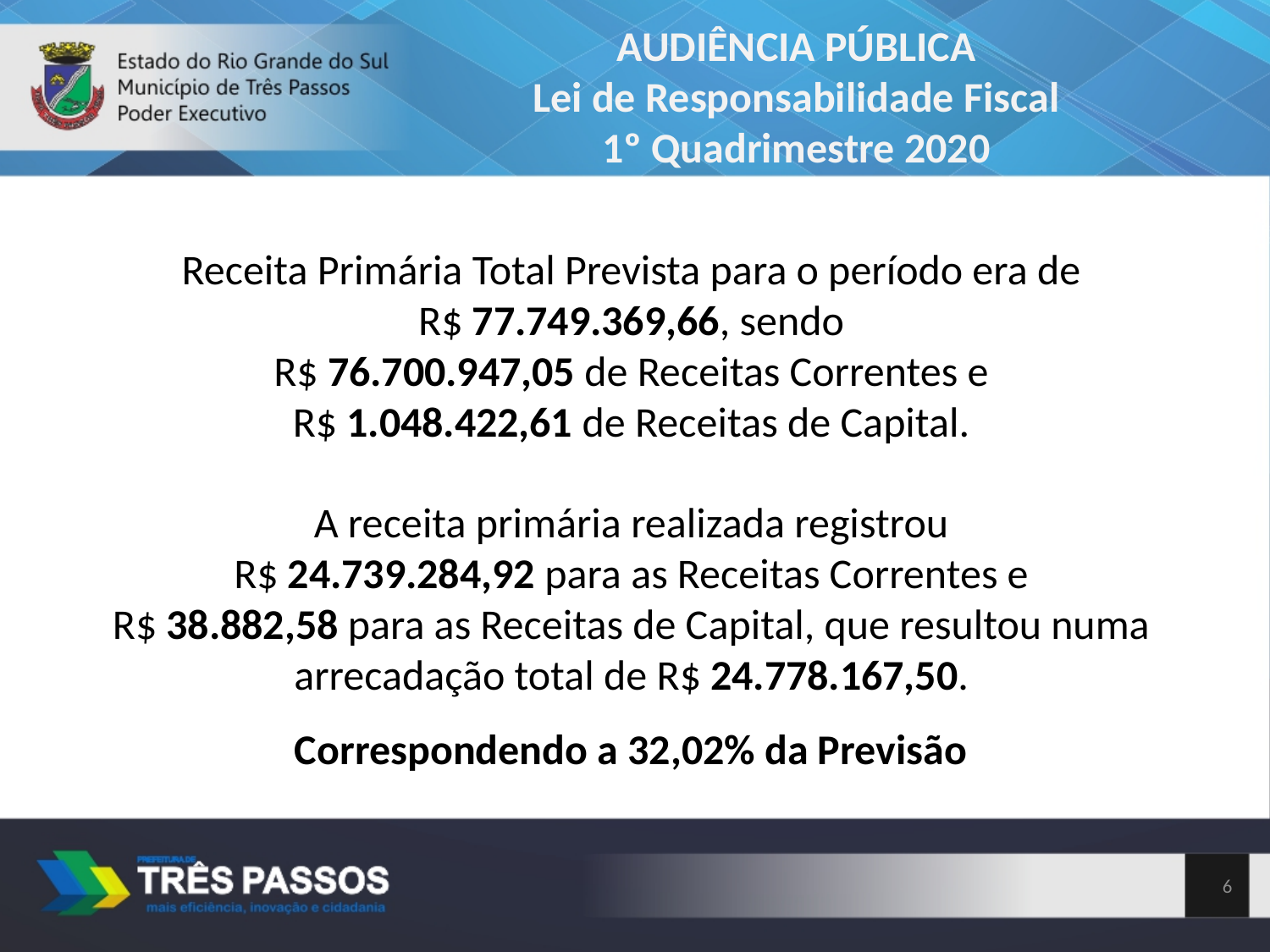

AUDIÊNCIA PÚBLICA
Lei de Responsabilidade Fiscal
1º Quadrimestre 2020

Receita Primária Total Prevista para o período era de
R$ 77.749.369,66, sendo
R$ 76.700.947,05 de Receitas Correntes e
R$ 1.048.422,61 de Receitas de Capital.
A receita primária realizada registrou
R$ 24.739.284,92 para as Receitas Correntes e
R$ 38.882,58 para as Receitas de Capital, que resultou numa arrecadação total de R$ 24.778.167,50.
Correspondendo a 32,02% da Previsão

6